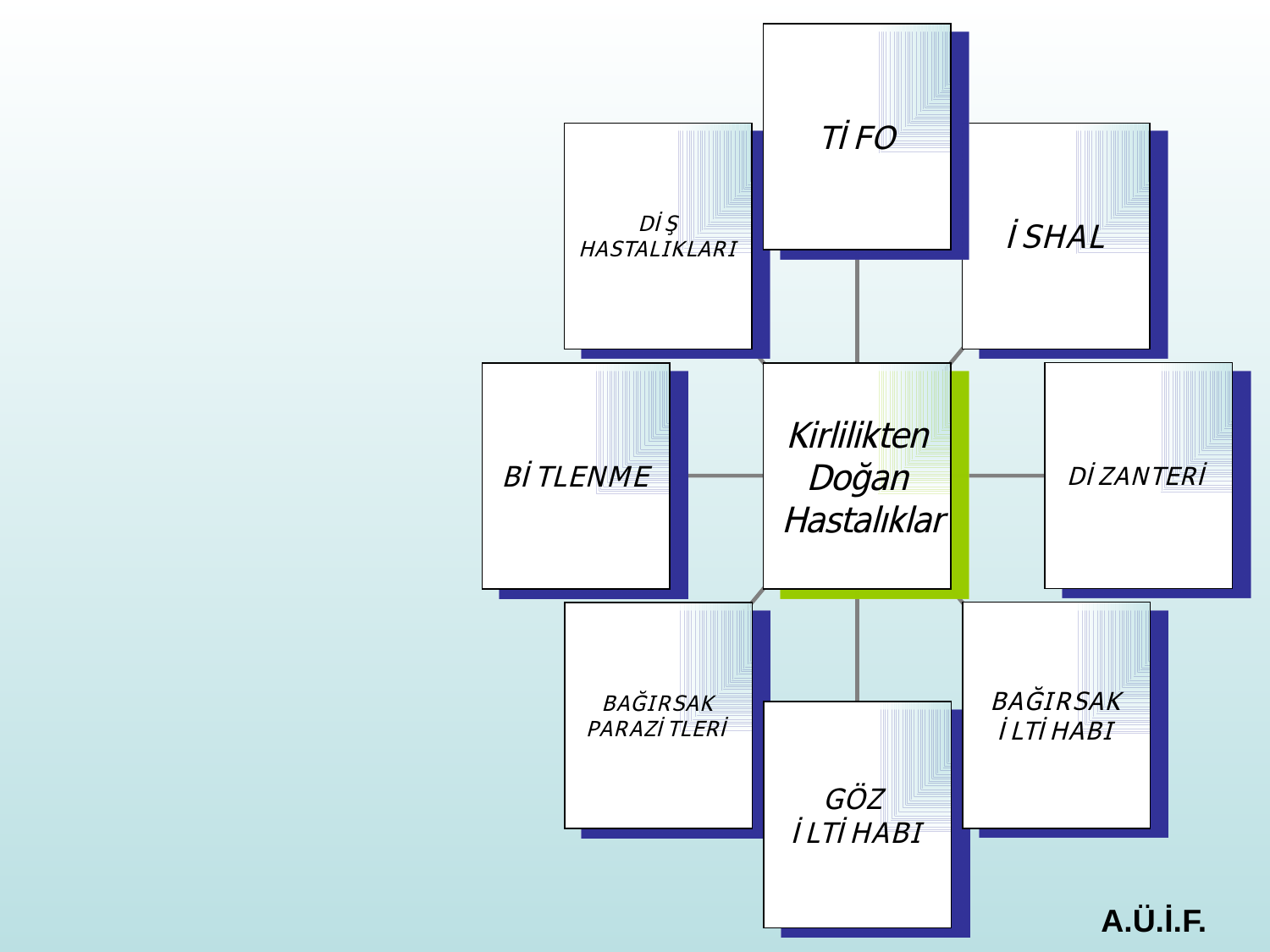

TİFO
DİŞ
HASTALIKLARI
İSHAL

DİZANTERİ
BİTLENME
Kirlilikten
Doğan
 Hastalıklar

BAĞIRSAK
İLTİHABI
BAĞIRSAK
PARAZİTLERİ
GÖZ
İLTİHABI
A.Ü.İ.F.